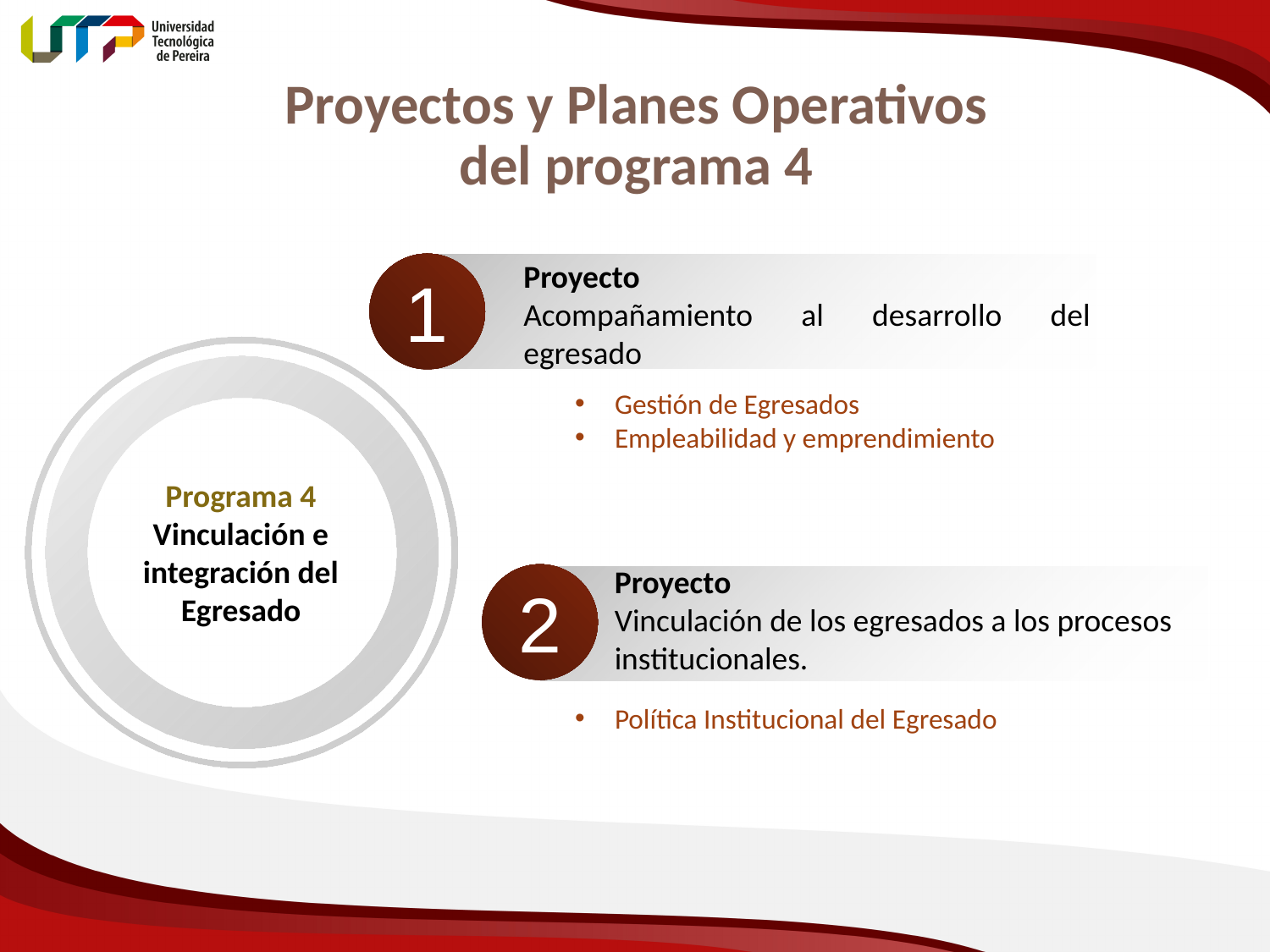

# Proyectos y Planes Operativos del programa 4
Proyecto
Acompañamiento al desarrollo del egresado
1

Programa 4
Vinculación e integración del Egresado
Gestión de Egresados
Empleabilidad y emprendimiento
Proyecto
Vinculación de los egresados a los procesos institucionales.
2

Política Institucional del Egresado